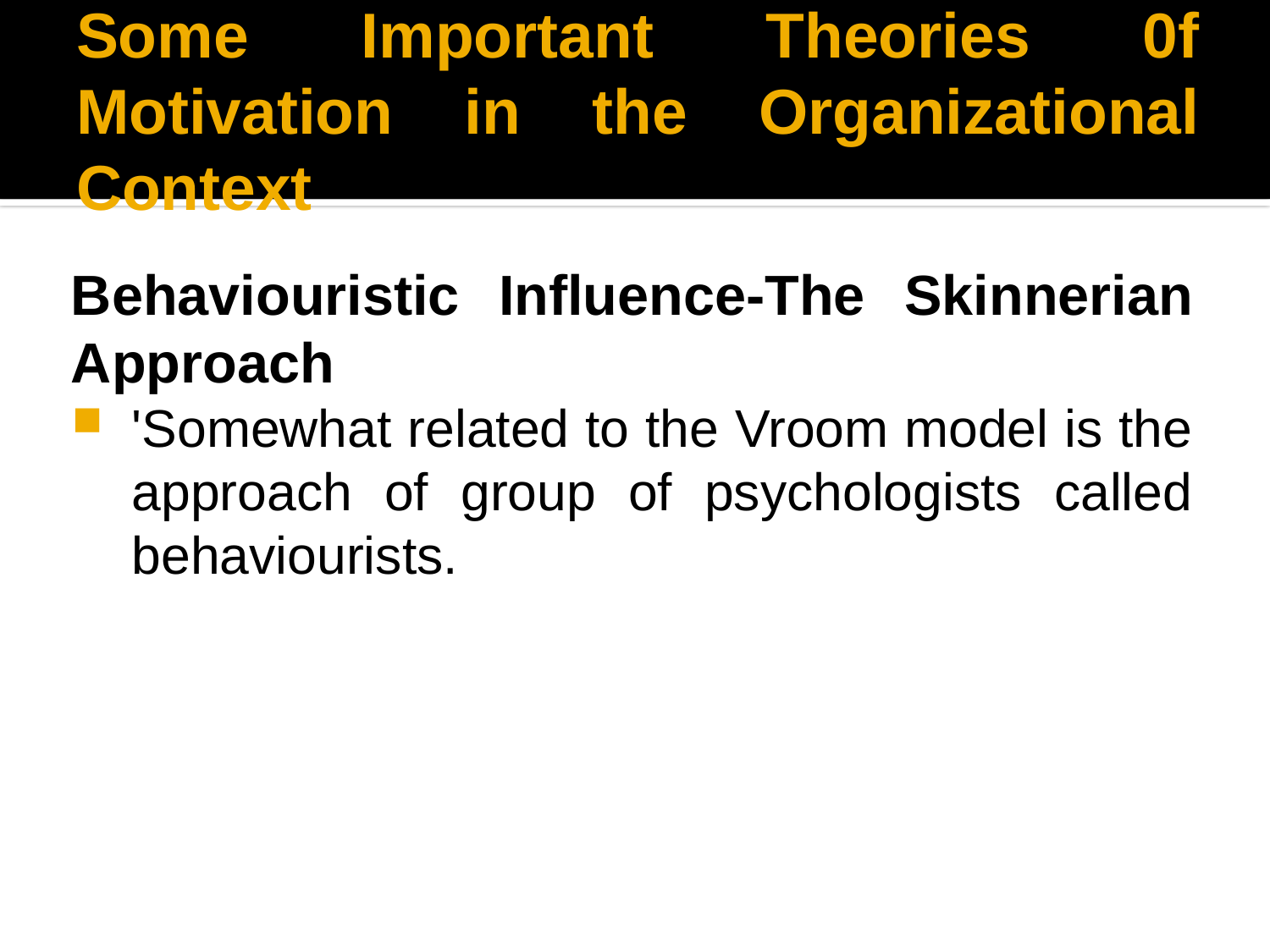

# Some Important Theories 0f Motivation in the Organizational Context
Behaviouristic Influence-The Skinnerian Approach
'Somewhat related to the Vroom model is the approach of group of psychologists called behaviourists.